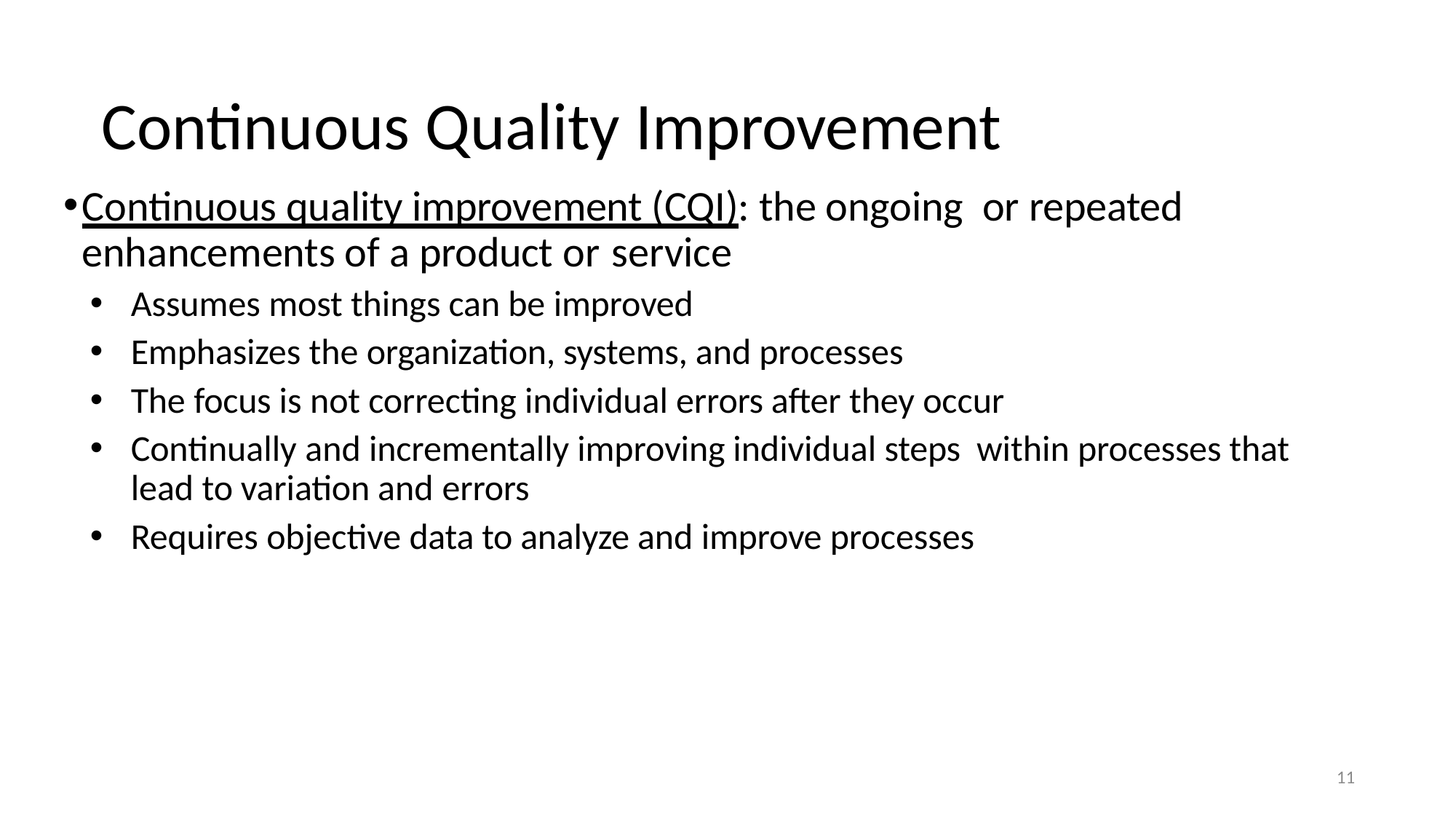

# Continuous Quality Improvement
Continuous quality improvement (CQI): the ongoing  or repeated enhancements of a product or service
Assumes most things can be improved
Emphasizes the organization, systems, and processes
The focus is not correcting individual errors after they occur
Continually and incrementally improving individual steps  within processes that lead to variation and errors
Requires objective data to analyze and improve processes

11